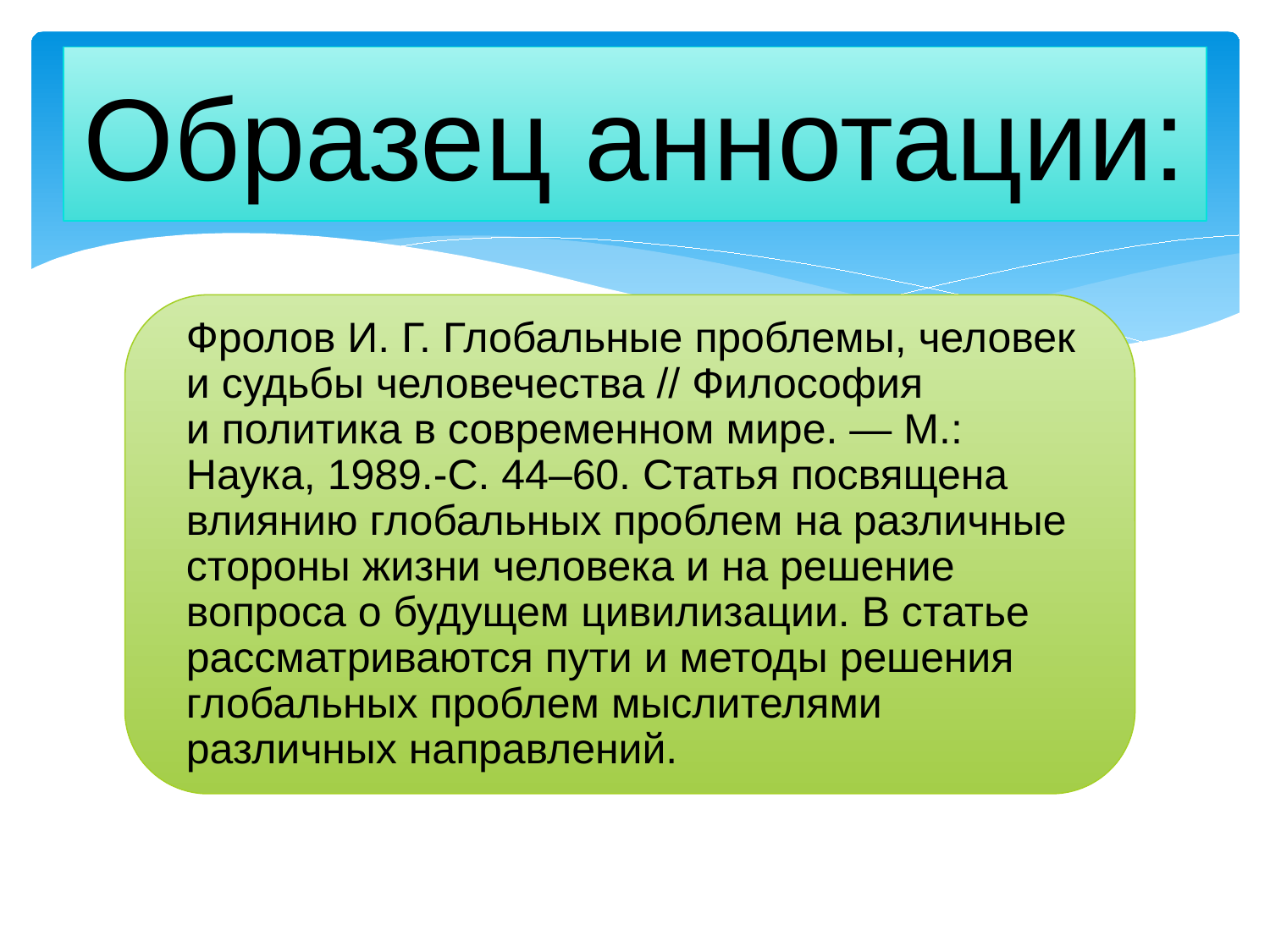

# Образец аннотации:
Фролов И. Г. Глобальные проблемы, человек и судьбы человечества // Философия и политика в современном мире. — М.: Наука, 1989.-С. 44–60. Статья посвящена влиянию глобальных проблем на различные стороны жизни человека и на решение вопроса о будущем цивилизации. В статье рассматриваются пути и методы решения глобальных проблем мыслителями различных направлений.